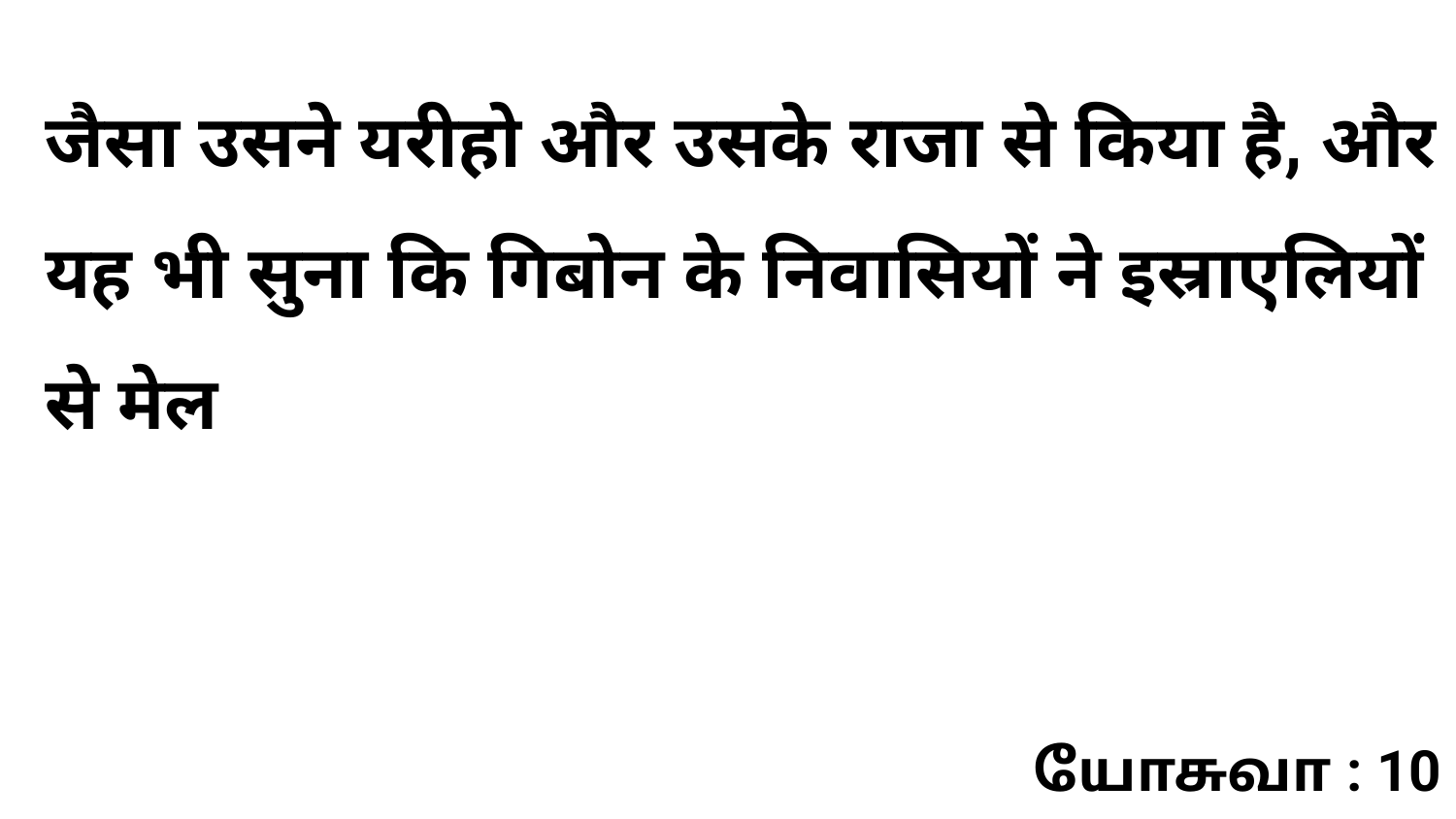

जैसा उसने यरीहो और उसके राजा से किया है, और यह भी सुना कि गिबोन के निवासियों ने इस्राएलियों से मेल
யோசுவா : 10